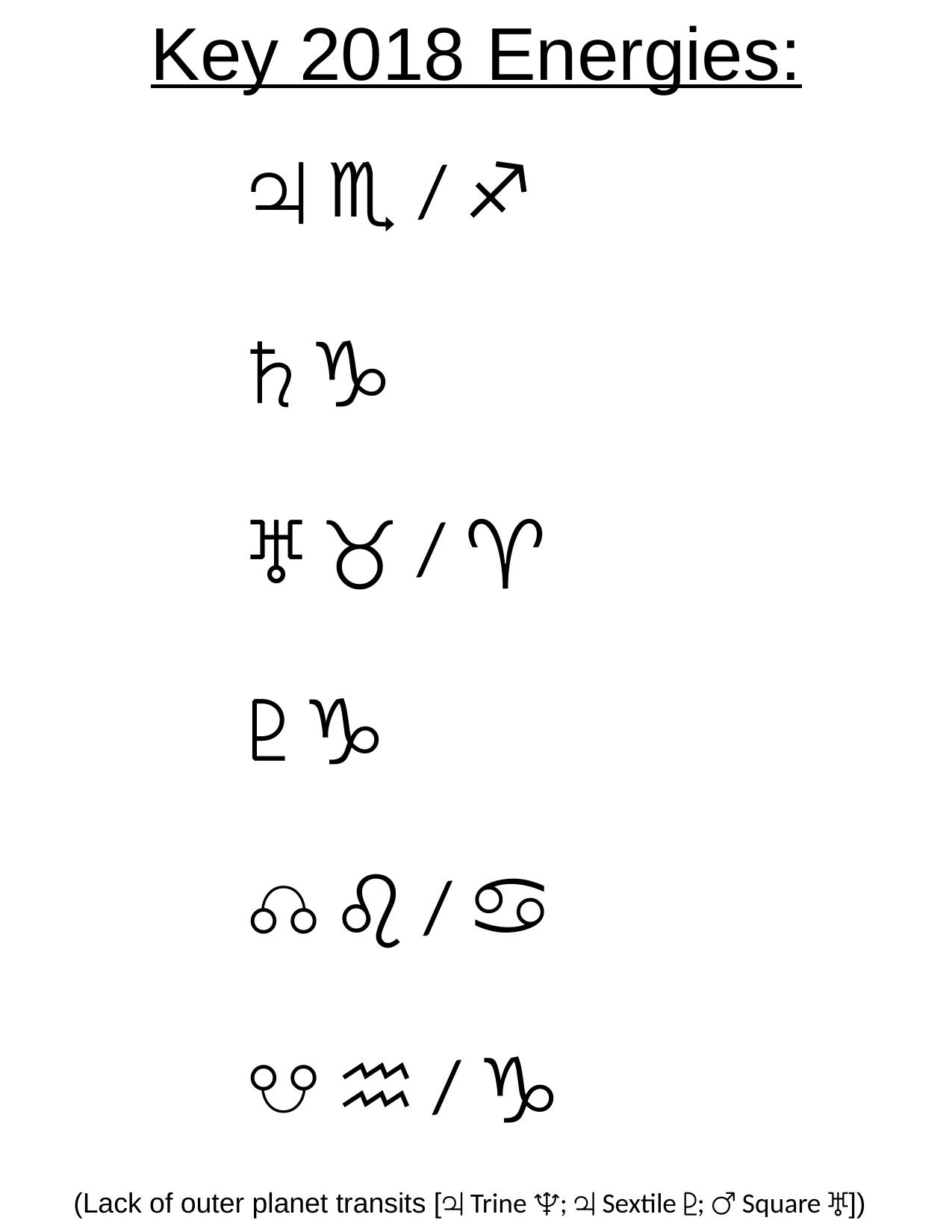

Key 2018 Energies:

♃ ♏ / ♐

♄ ♑

♅ ♉ / ♈

♇ ♑

☊ ♌ / ♋

☋ ♒ / ♑
(Lack of outer planet transits [♃ Trine ♆; ♃ Sextile ♇; ♂ Square ♅])